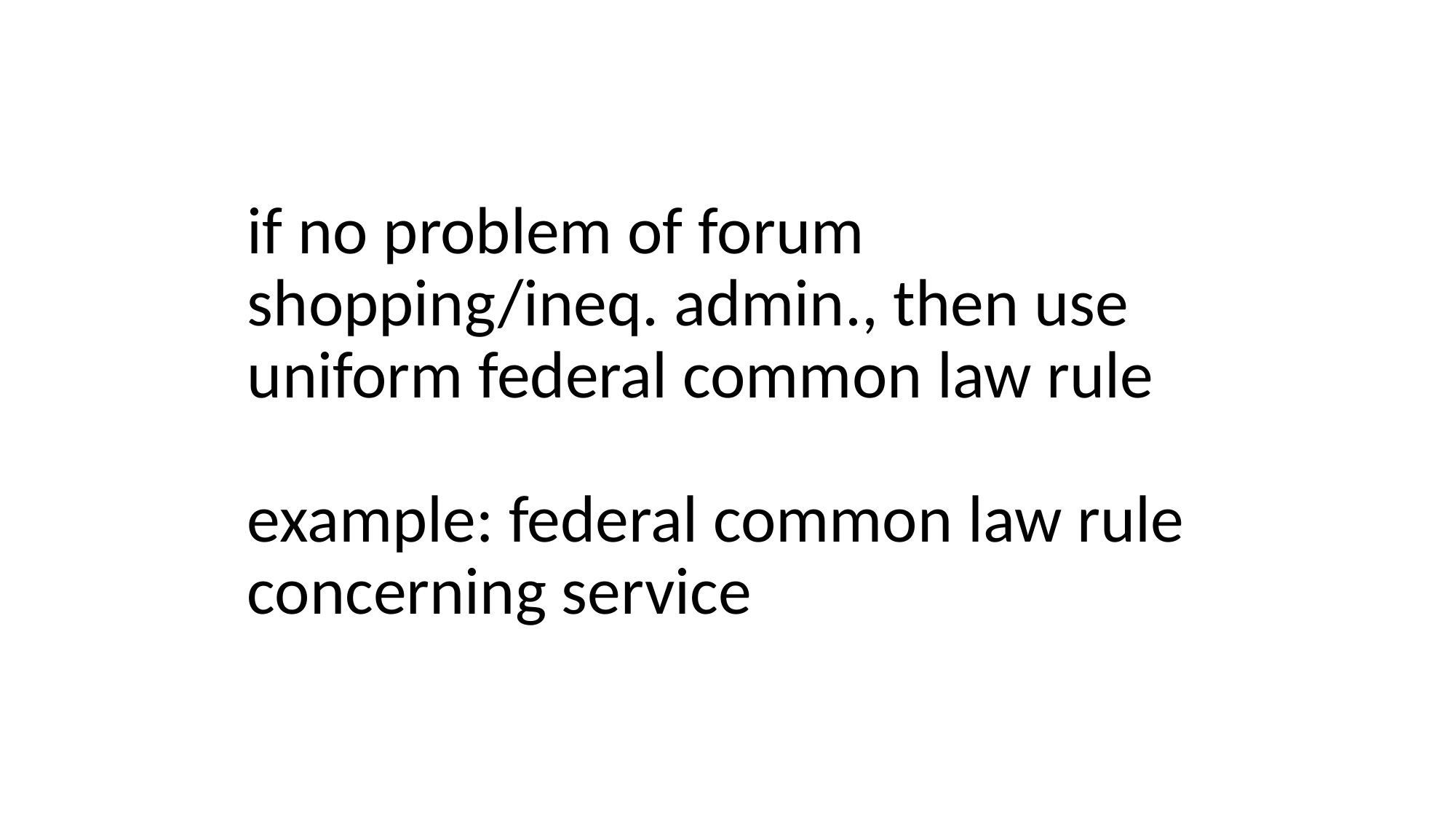

# if no problem of forum shopping/ineq. admin., then use uniform federal common law rule example: federal common law rule concerning service